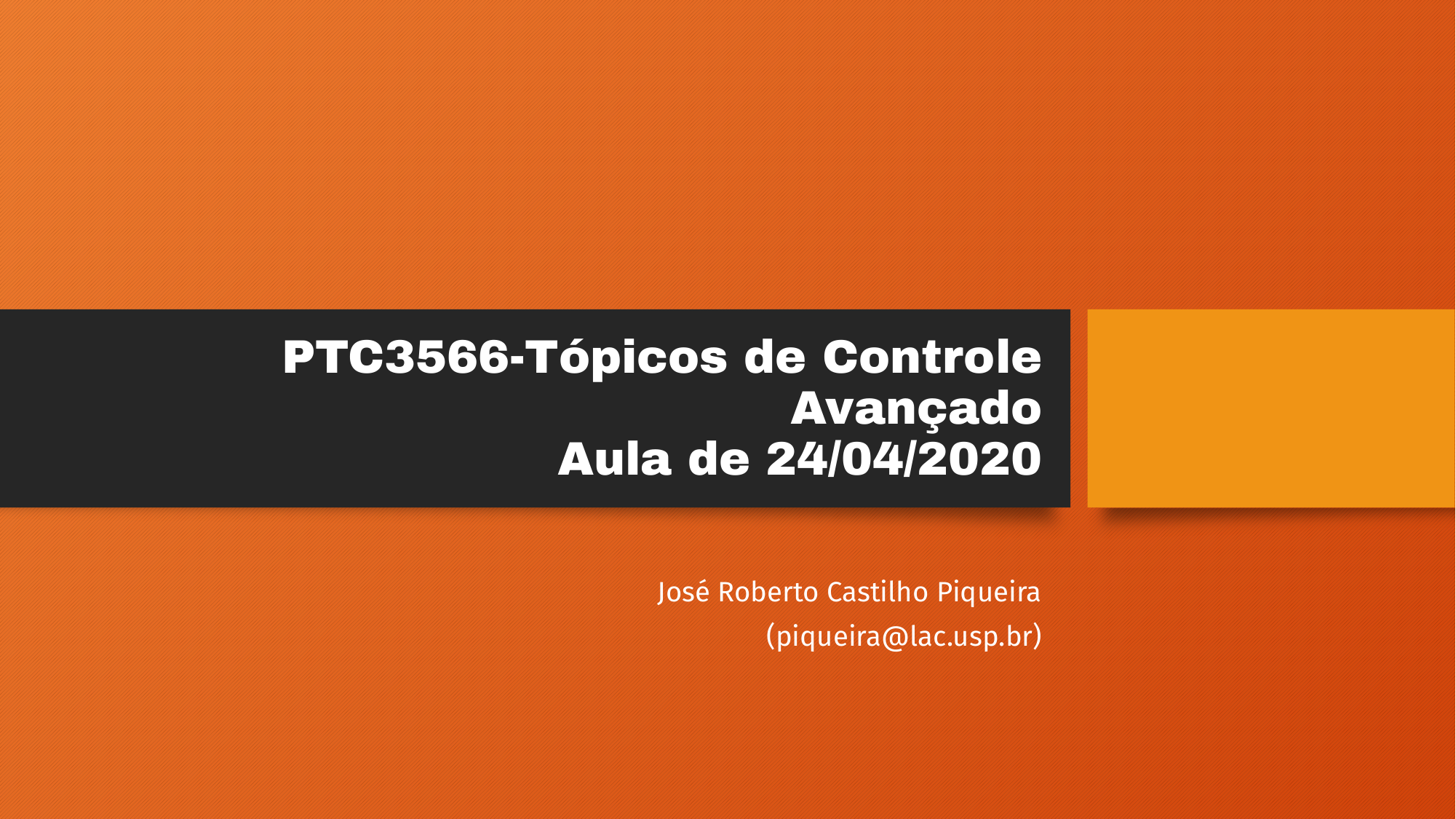

# PTC3566-Tópicos de Controle Avançado Aula de 24/04/2020

José Roberto Castilho Piqueira
(piqueira@lac.usp.br)